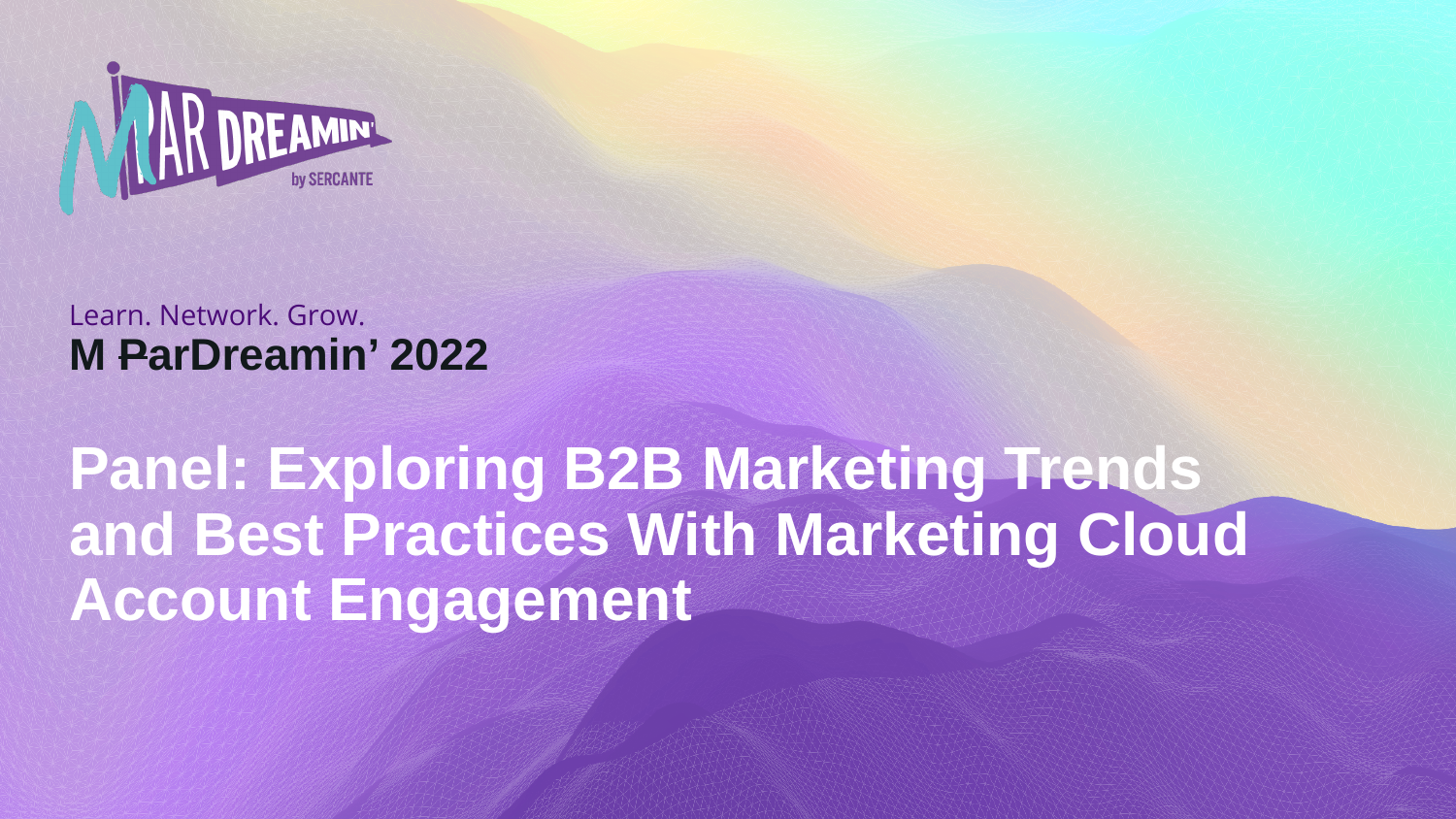

Panel: Exploring B2B Marketing Trends
and Best Practices With Marketing Cloud Account Engagement